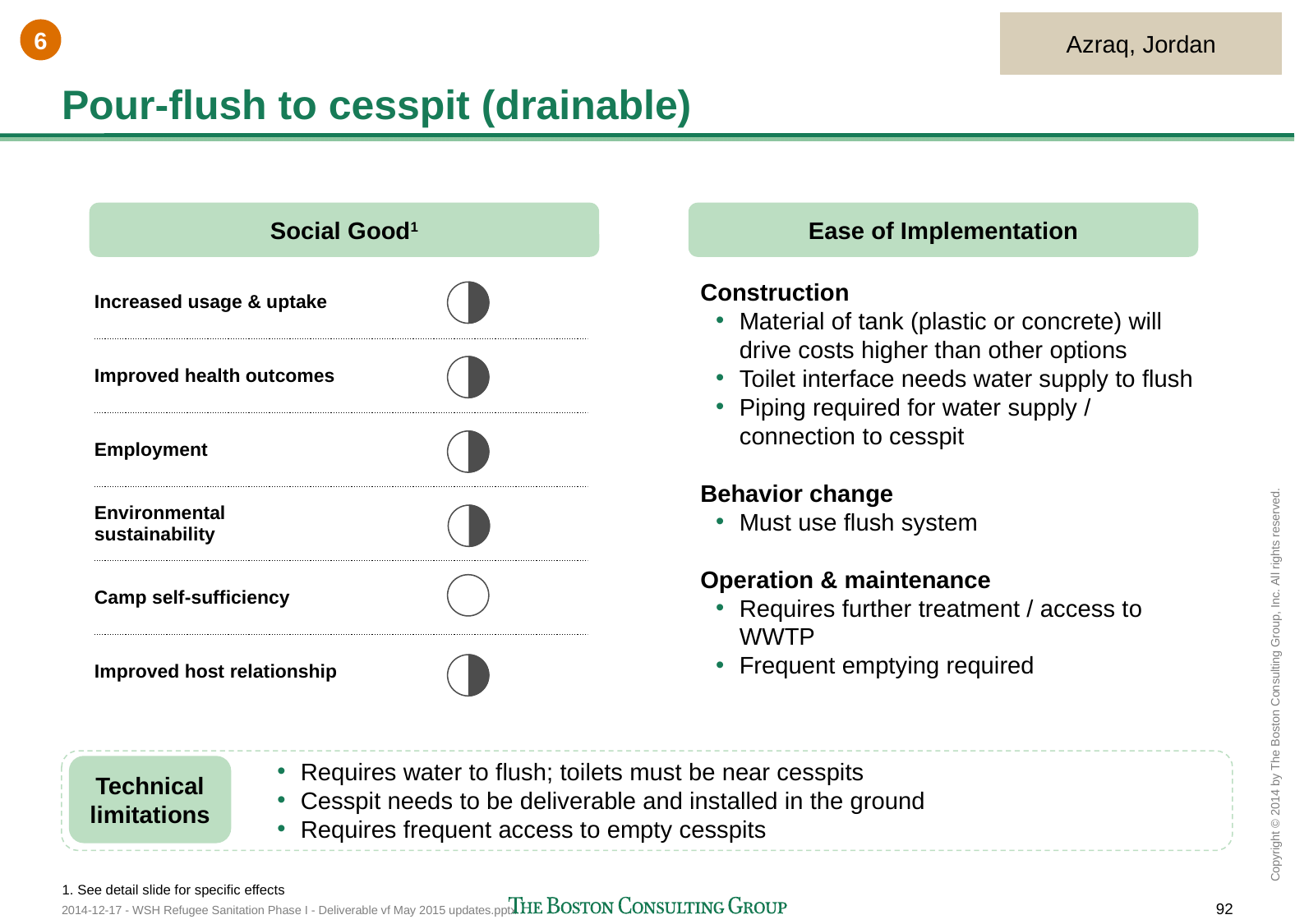

Azraq, Jordan
6
# Pour-flush to cesspit (drainable)
Social Good1
Ease of Implementation
| Increased usage & uptake |  |
| --- | --- |
| Improved health outcomes |  |
| Employment |  |
| Environmental sustainability |  |
| Camp self-sufficiency |  |
| Improved host relationship |  |
Construction
Material of tank (plastic or concrete) will drive costs higher than other options
Toilet interface needs water supply to flush
Piping required for water supply / connection to cesspit

Behavior change
Must use flush system

Operation & maintenance
Requires further treatment / access to WWTP
Frequent emptying required

Requires water to flush; toilets must be near cesspits
Cesspit needs to be deliverable and installed in the ground
Requires frequent access to empty cesspits

Technical limitations
1. See detail slide for specific effects